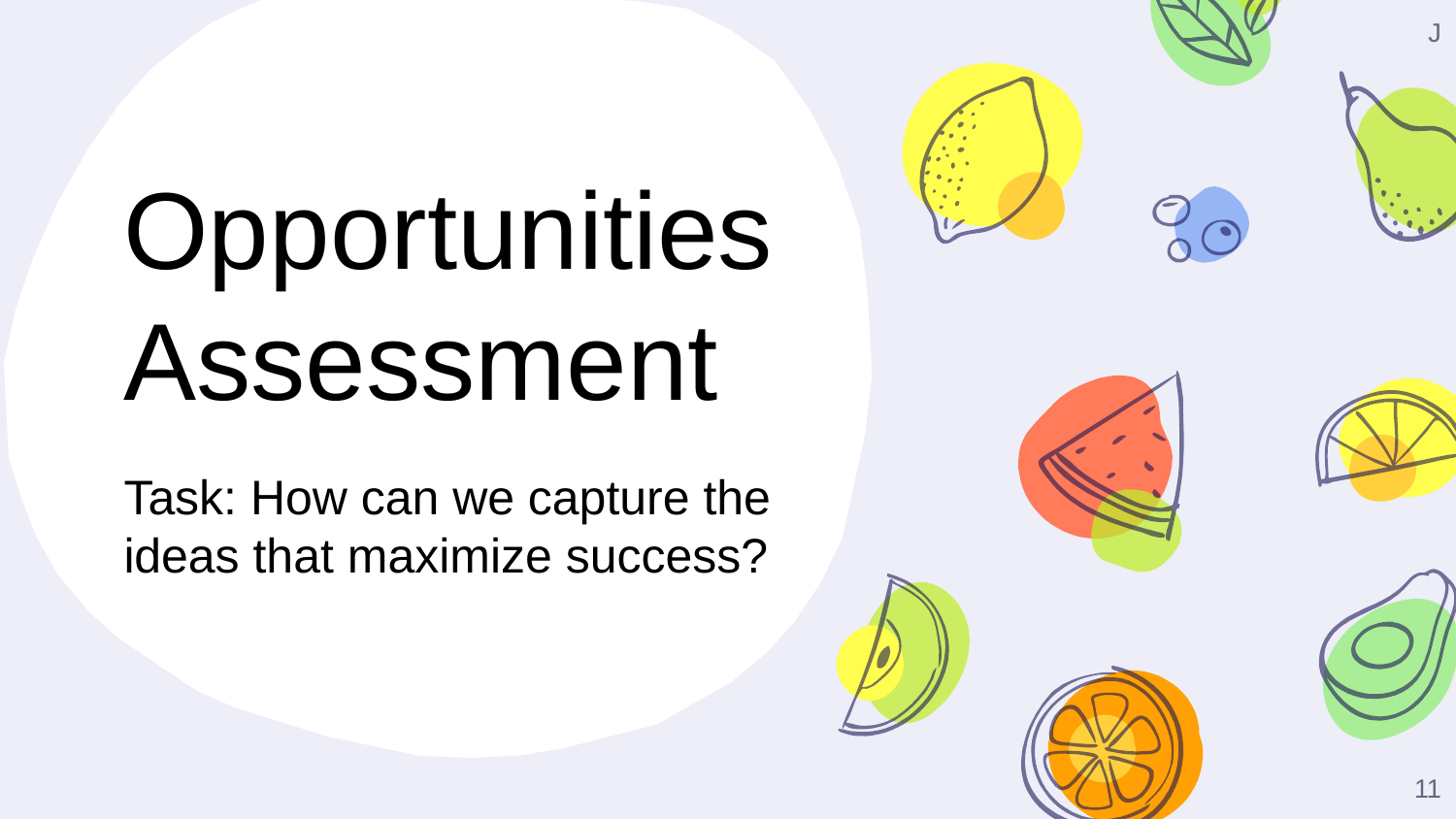

J
# Opportunities Assessment
Task: How can we capture the ideas that maximize success?
11